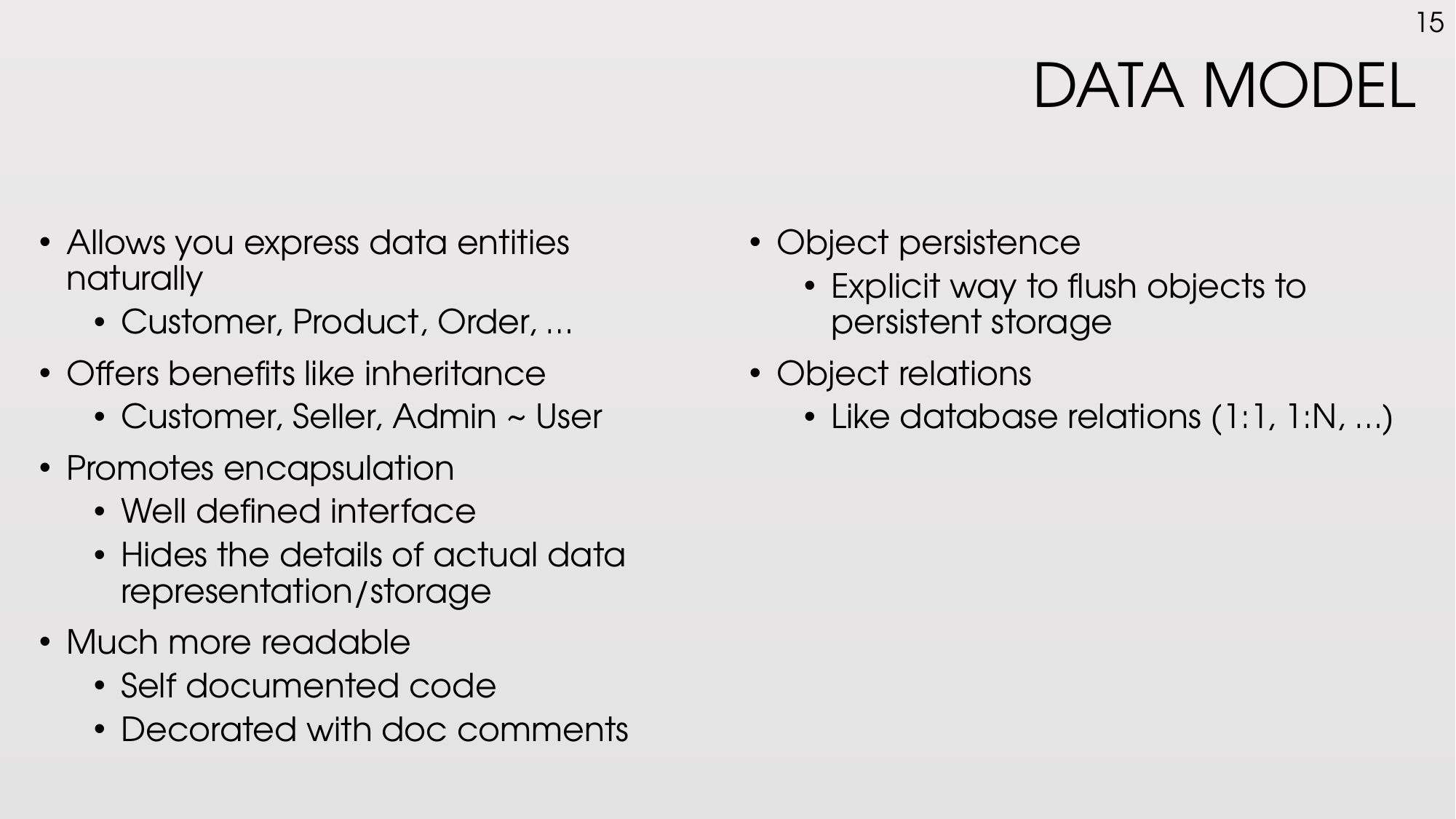

15
# Data model
Allows you express data entities naturally
Customer, Product, Order, …
Offers benefits like inheritance
Customer, Seller, Admin ~ User
Promotes encapsulation
Well defined interface
Hides the details of actual data representation/storage
Much more readable
Self documented code
Decorated with doc comments

Object persistence
Explicit way to flush objects to persistent storage
Object relations
Like database relations (1:1, 1:N, …)